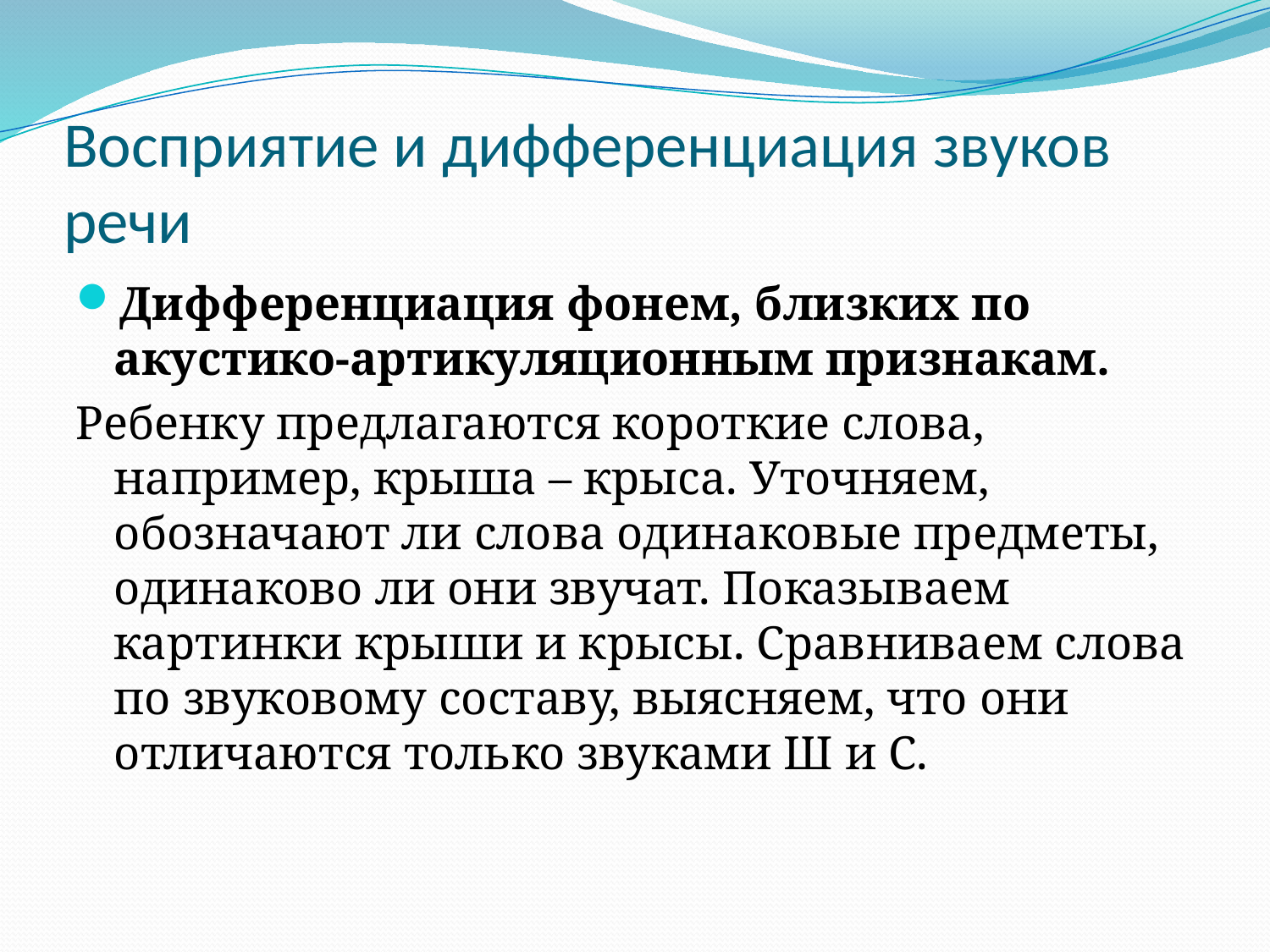

# Восприятие и дифференциация звуков речи
Дифференциация фонем, близких по акустико-артикуляционным признакам.
Ребенку предлагаются короткие слова, например, крыша – крыса. Уточняем, обозначают ли слова одинаковые предметы, одинаково ли они звучат. Показываем картинки крыши и крысы. Сравниваем слова по звуковому составу, выясняем, что они отличаются только звуками Ш и С.